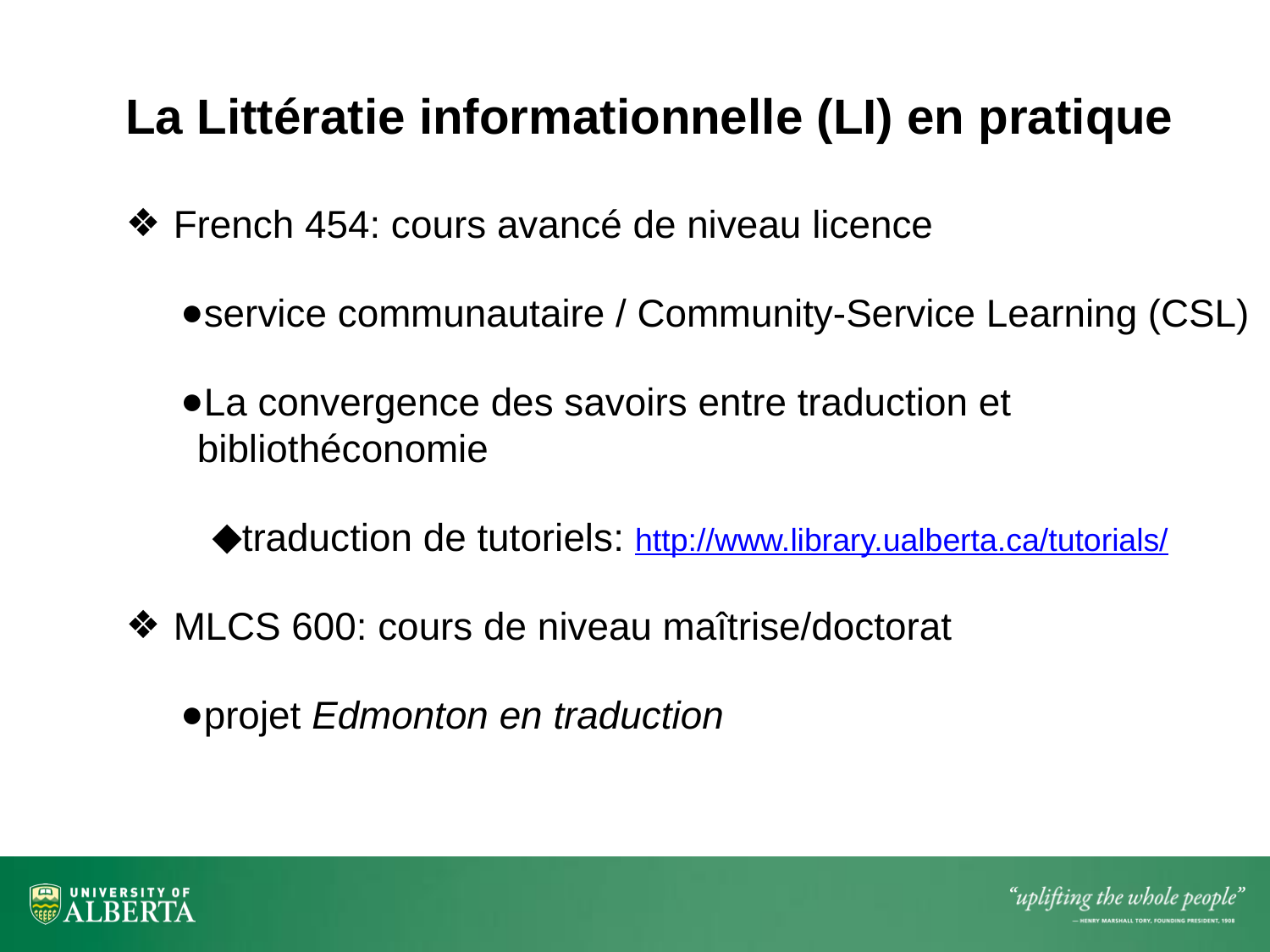

# La Littératie informationnelle (LI) en pratique
French 454: cours avancé de niveau licence
service communautaire / Community-Service Learning (CSL)
La convergence des savoirs entre traduction et bibliothéconomie
traduction de tutoriels: http://www.library.ualberta.ca/tutorials/
MLCS 600: cours de niveau maîtrise/doctorat
projet Edmonton en traduction